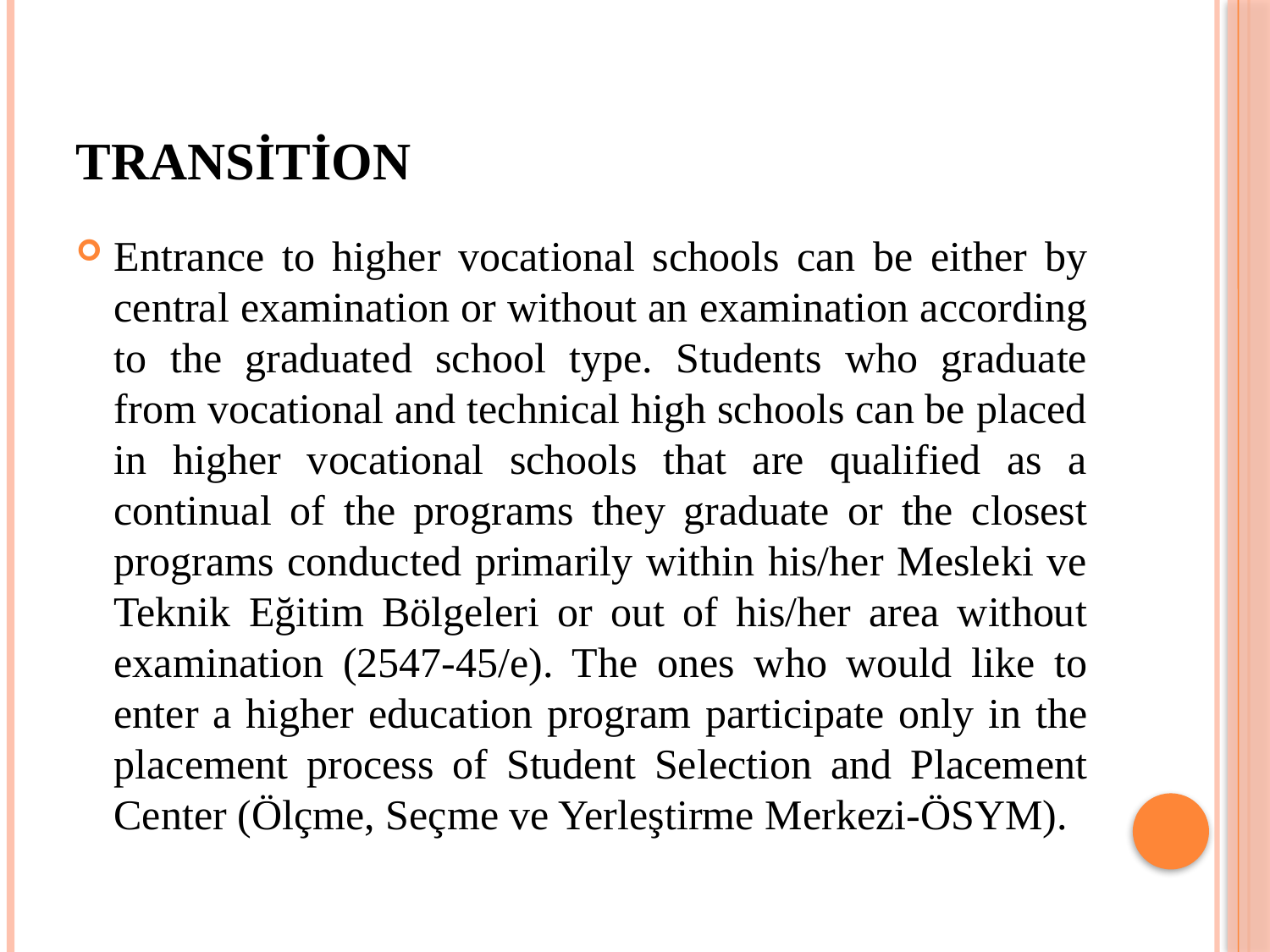

# Transition
Entrance to higher vocational schools can be either by central examination or without an examination according to the graduated school type. Students who graduate from vocational and technical high schools can be placed in higher vocational schools that are qualified as a continual of the programs they graduate or the closest programs conducted primarily within his/her Mesleki ve Teknik Eğitim Bölgeleri or out of his/her area without examination (2547-45/e). The ones who would like to enter a higher education program participate only in the placement process of Student Selection and Placement Center (Ölçme, Seçme ve Yerleştirme Merkezi-ÖSYM).